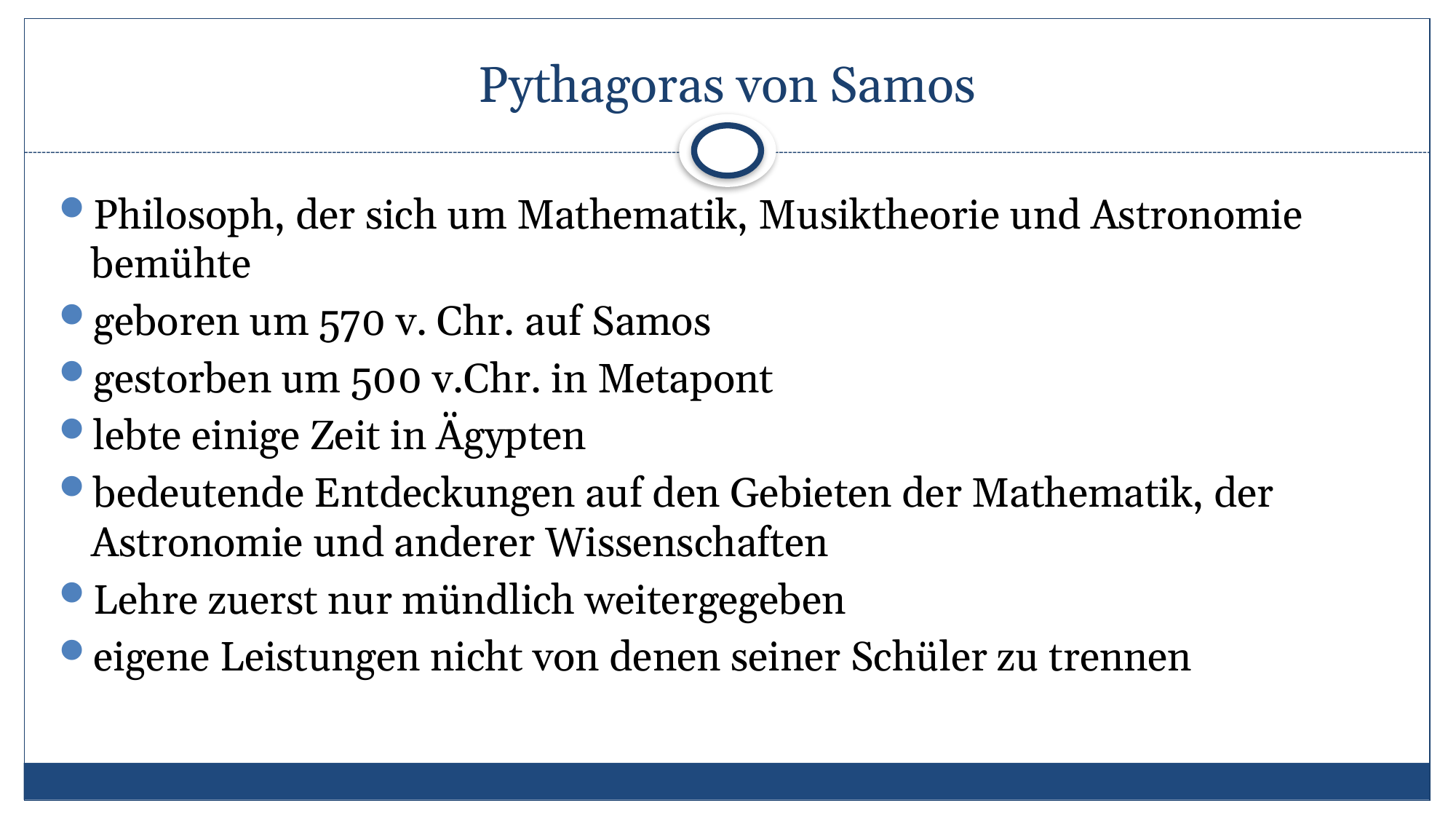

# Pythagoras von Samos
Philosoph, der sich um Mathematik, Musiktheorie und Astronomie bemühte
geboren um 570 v. Chr. auf Samos
gestorben um 500 v.Chr. in Metapont
lebte einige Zeit in Ägypten
bedeutende Entdeckungen auf den Gebieten der Mathematik, der Astronomie und anderer Wissenschaften
Lehre zuerst nur mündlich weitergegeben
eigene Leistungen nicht von denen seiner Schüler zu trennen